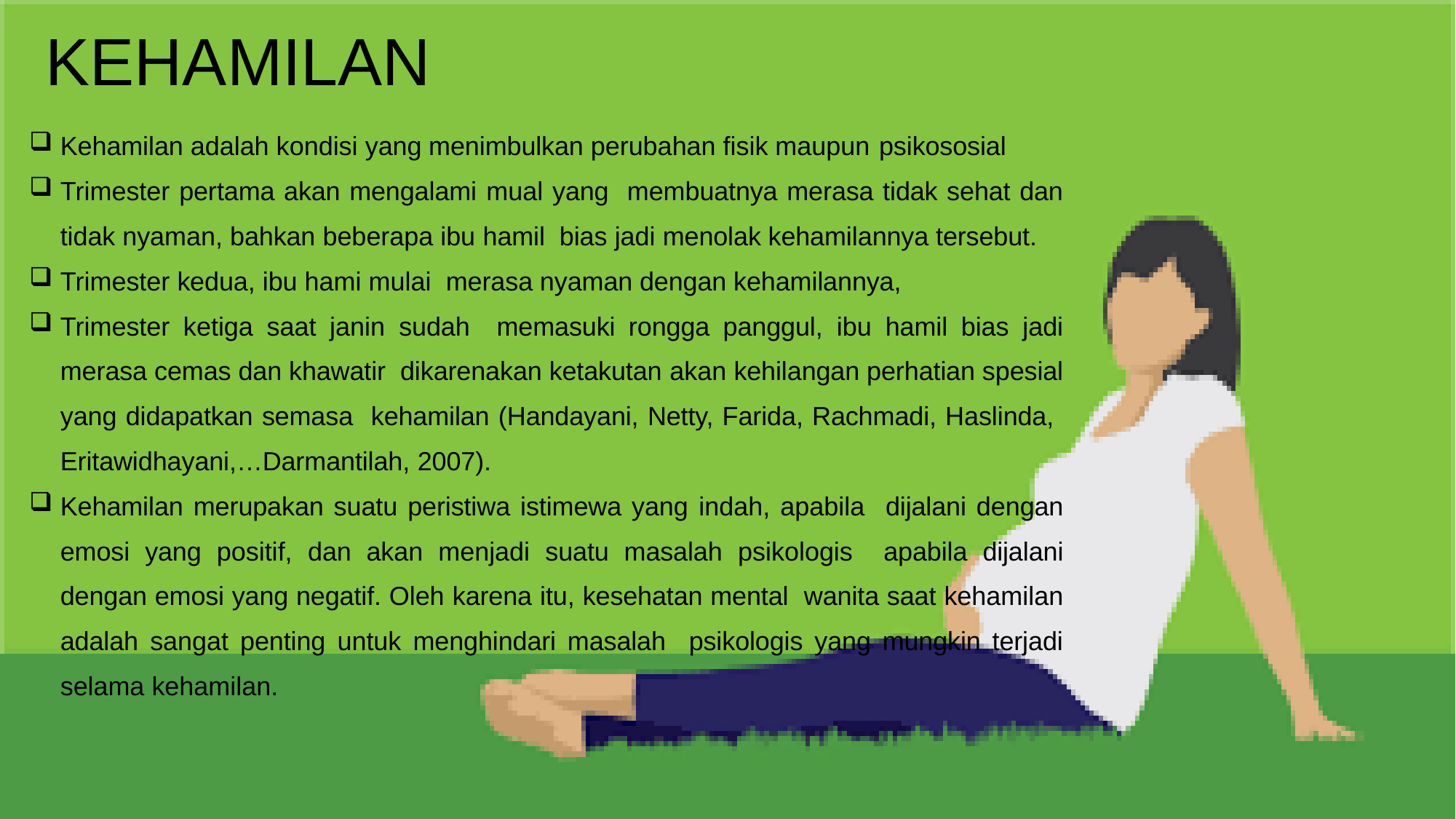

# KEHAMILAN
Kehamilan adalah kondisi yang menimbulkan perubahan fisik maupun psikososial
Trimester pertama akan mengalami mual yang  membuatnya merasa tidak sehat dan tidak nyaman, bahkan beberapa ibu hamil  bias jadi menolak kehamilannya tersebut.
Trimester kedua, ibu hami mulai  merasa nyaman dengan kehamilannya,
Trimester ketiga saat janin sudah  memasuki rongga panggul, ibu hamil bias jadi merasa cemas dan khawatir  dikarenakan ketakutan akan kehilangan perhatian spesial yang didapatkan semasa  kehamilan (Handayani, Netty, Farida, Rachmadi, Haslinda,  Eritawidhayani,…Darmantilah, 2007).
Kehamilan merupakan suatu peristiwa istimewa yang indah, apabila  dijalani dengan emosi yang positif, dan akan menjadi suatu masalah psikologis  apabila dijalani dengan emosi yang negatif. Oleh karena itu, kesehatan mental  wanita saat kehamilan adalah sangat penting untuk menghindari masalah  psikologis yang mungkin terjadi selama kehamilan.